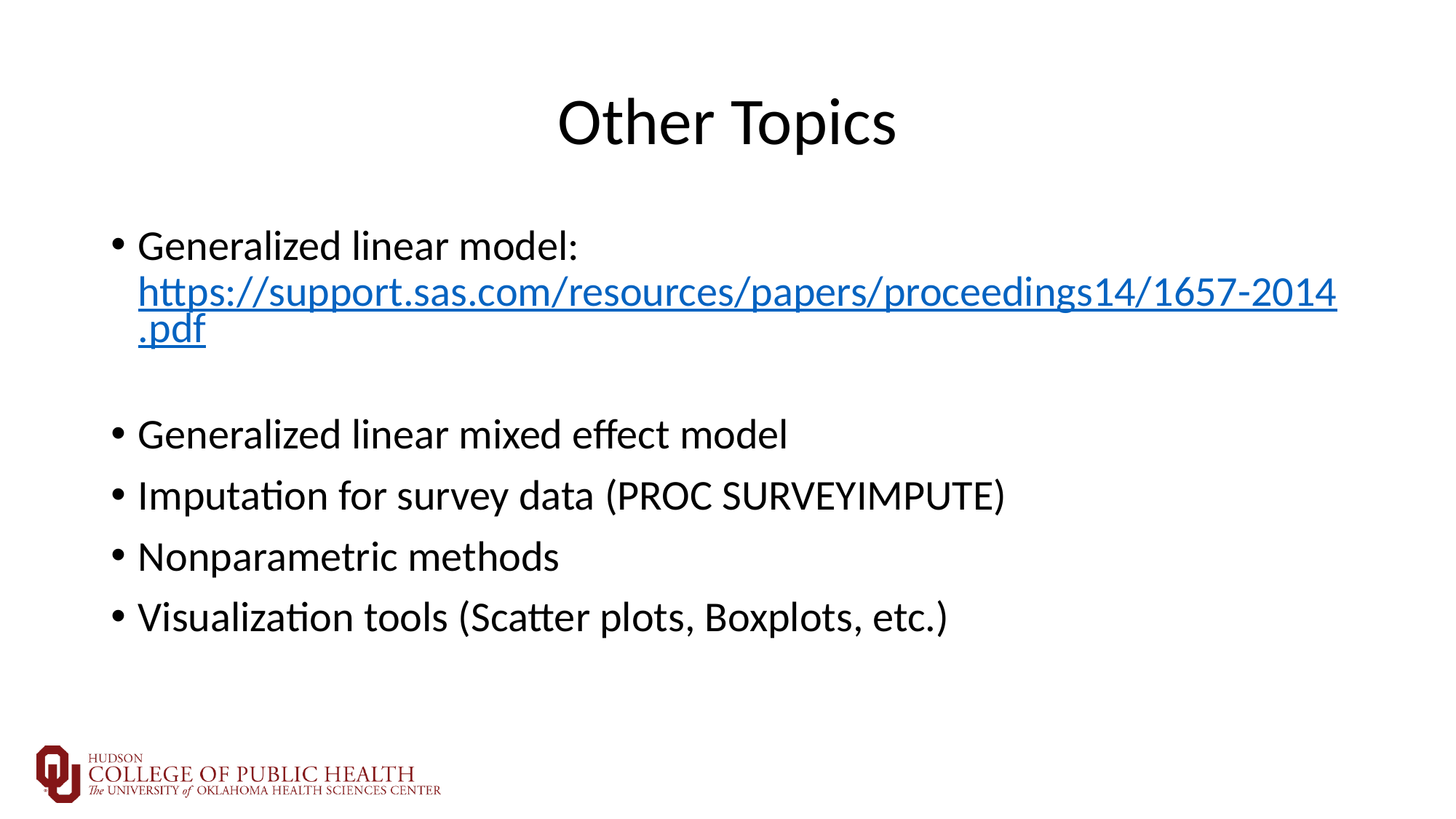

# Other Topics
Generalized linear model: https://support.sas.com/resources/papers/proceedings14/1657-2014.pdf
Generalized linear mixed effect model
Imputation for survey data (PROC SURVEYIMPUTE)
Nonparametric methods
Visualization tools (Scatter plots, Boxplots, etc.)